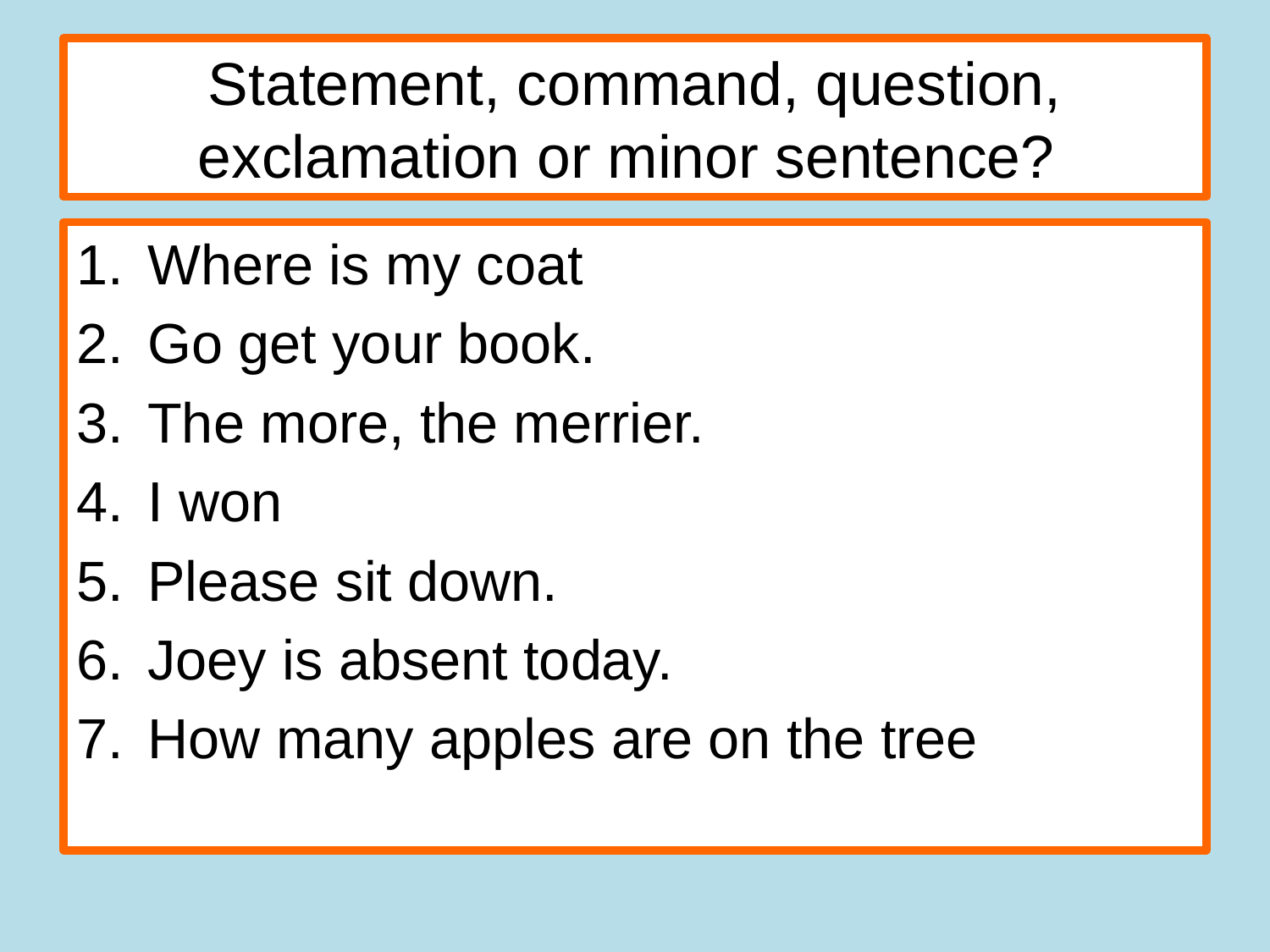

# Statement, command, question, exclamation or minor sentence?
Where is my coat
Go get your book.
The more, the merrier.
I won
Please sit down.
Joey is absent today.
How many apples are on the tree